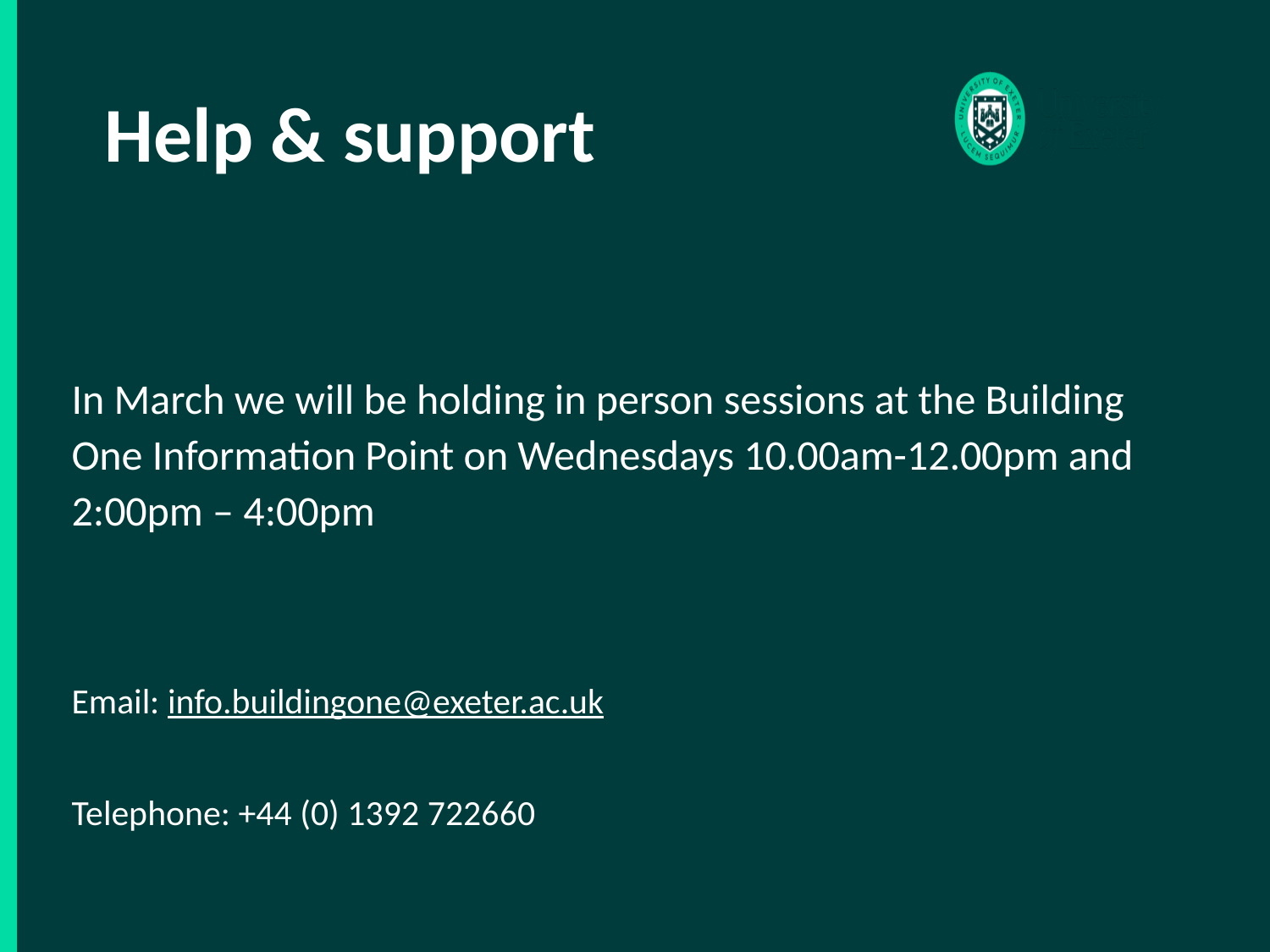

Help & support

In March we will be holding in person sessions at the Building One Information Point on Wednesdays 10.00am-12.00pm and 2:00pm – 4:00pm

Email: info.buildingone@exeter.ac.uk

Telephone: +44 (0) 1392 722660